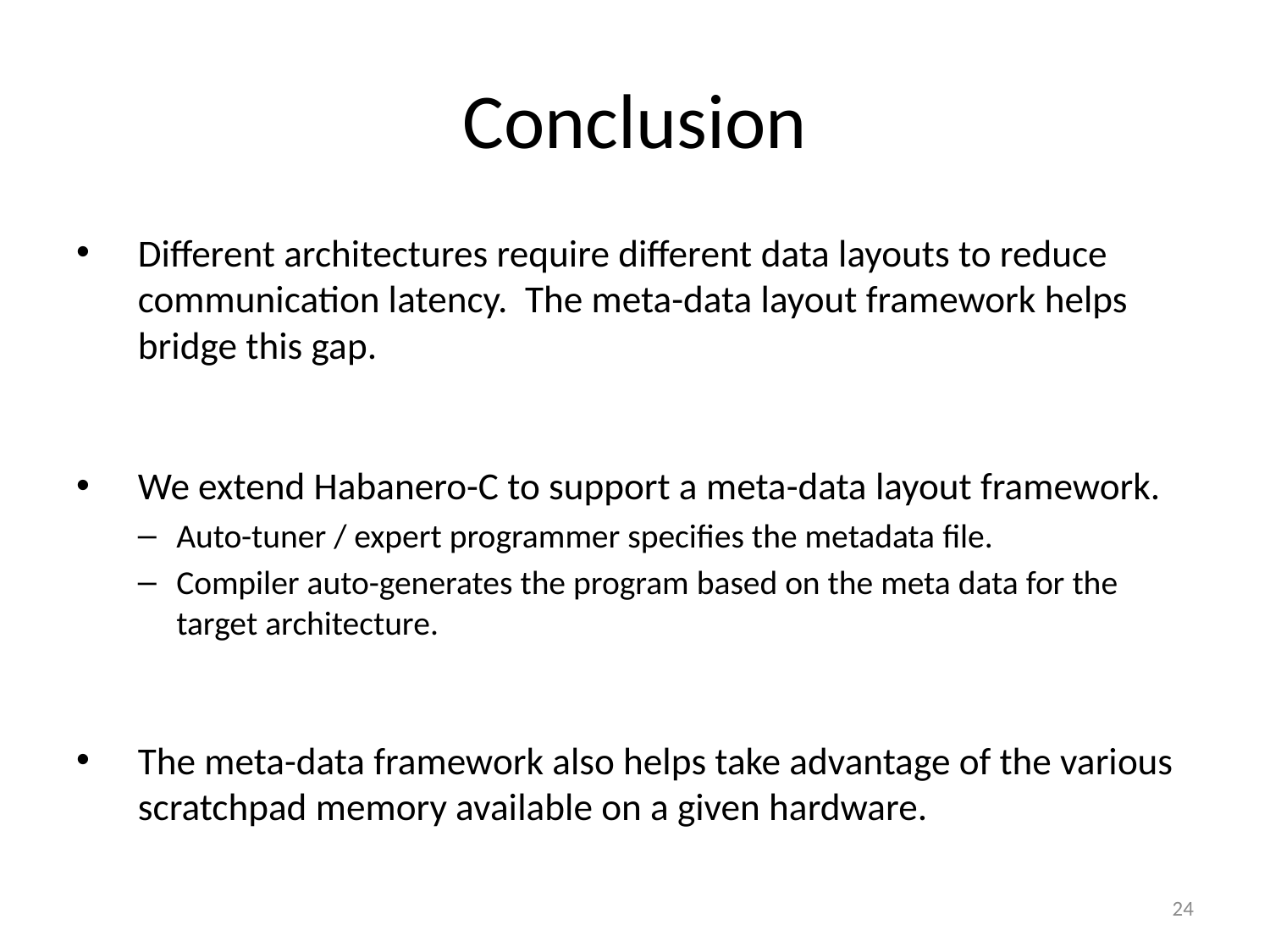

# Conclusion
Different architectures require different data layouts to reduce communication latency.  The meta-data layout framework helps bridge this gap.

We extend Habanero-C to support a meta-data layout framework.
Auto-tuner / expert programmer specifies the metadata file.
Compiler auto-generates the program based on the meta data for the target architecture.

The meta-data framework also helps take advantage of the various scratchpad memory available on a given hardware.
24